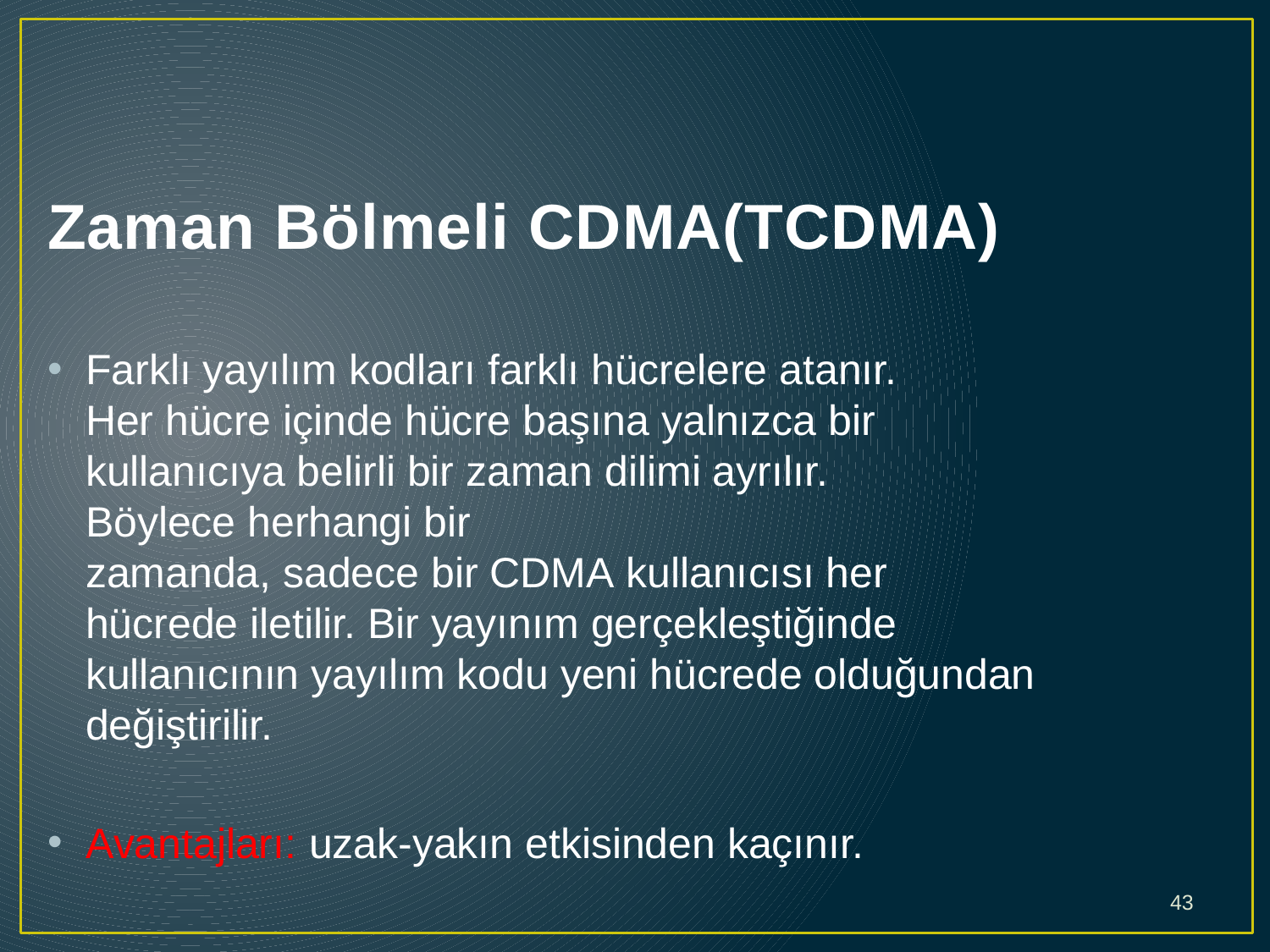

Zaman Bölmeli CDMA(TCDMA)

Farklı yayılım kodları farklı hücrelere atanır. Her hücre içinde hücre başına yalnızca bir kullanıcıya belirli bir zaman dilimi ayrılır. Böylece herhangi bir zamanda, sadece bir CDMA kullanıcısı her hücrede iletilir. Bir yayınım gerçekleştiğinde kullanıcının yayılım kodu yeni hücrede olduğundan değiştirilir.

Avantajları: uzak-yakın etkisinden kaçınır.
43